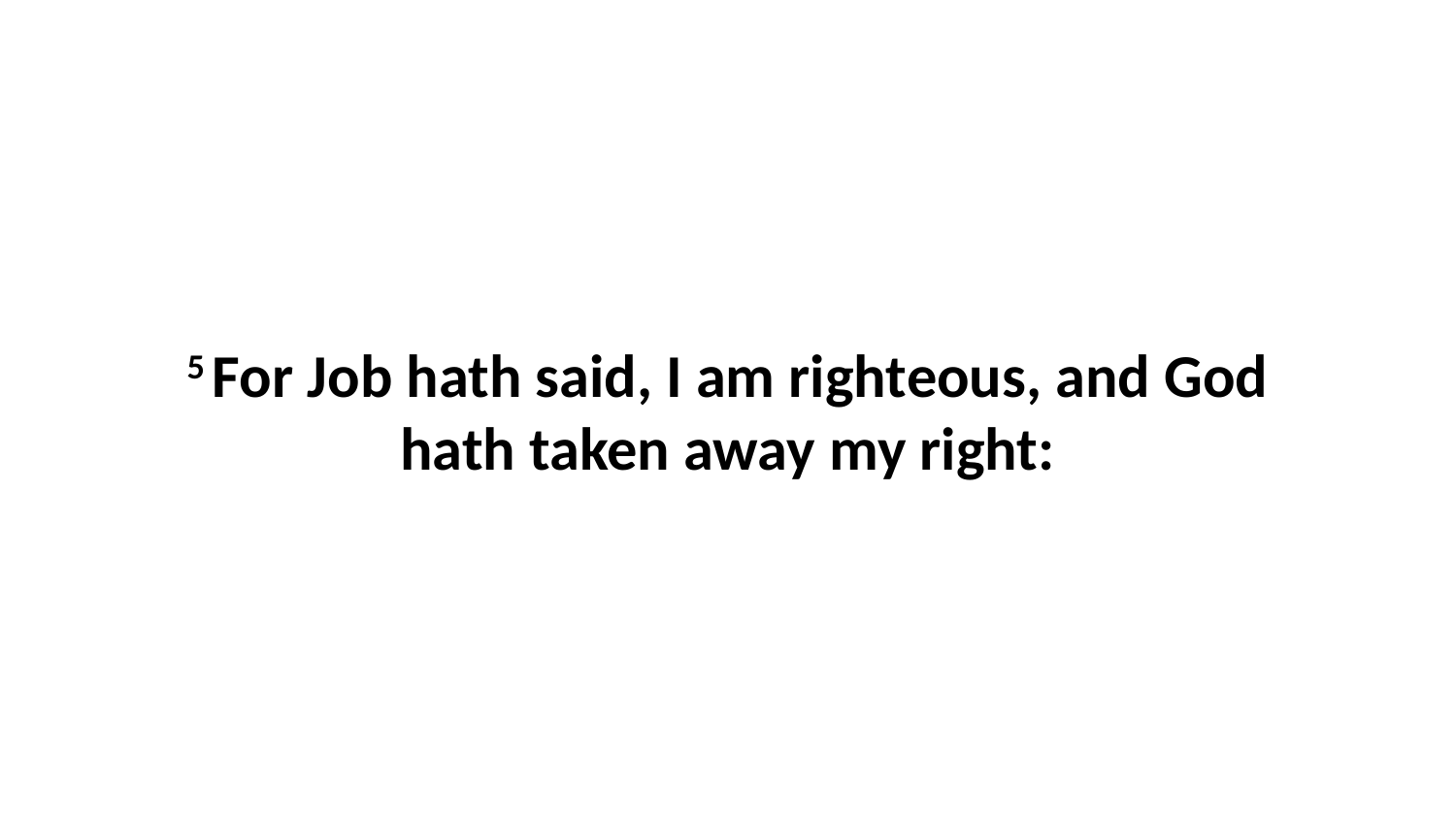

5 For Job hath said, I am righteous, and God hath taken away my right: